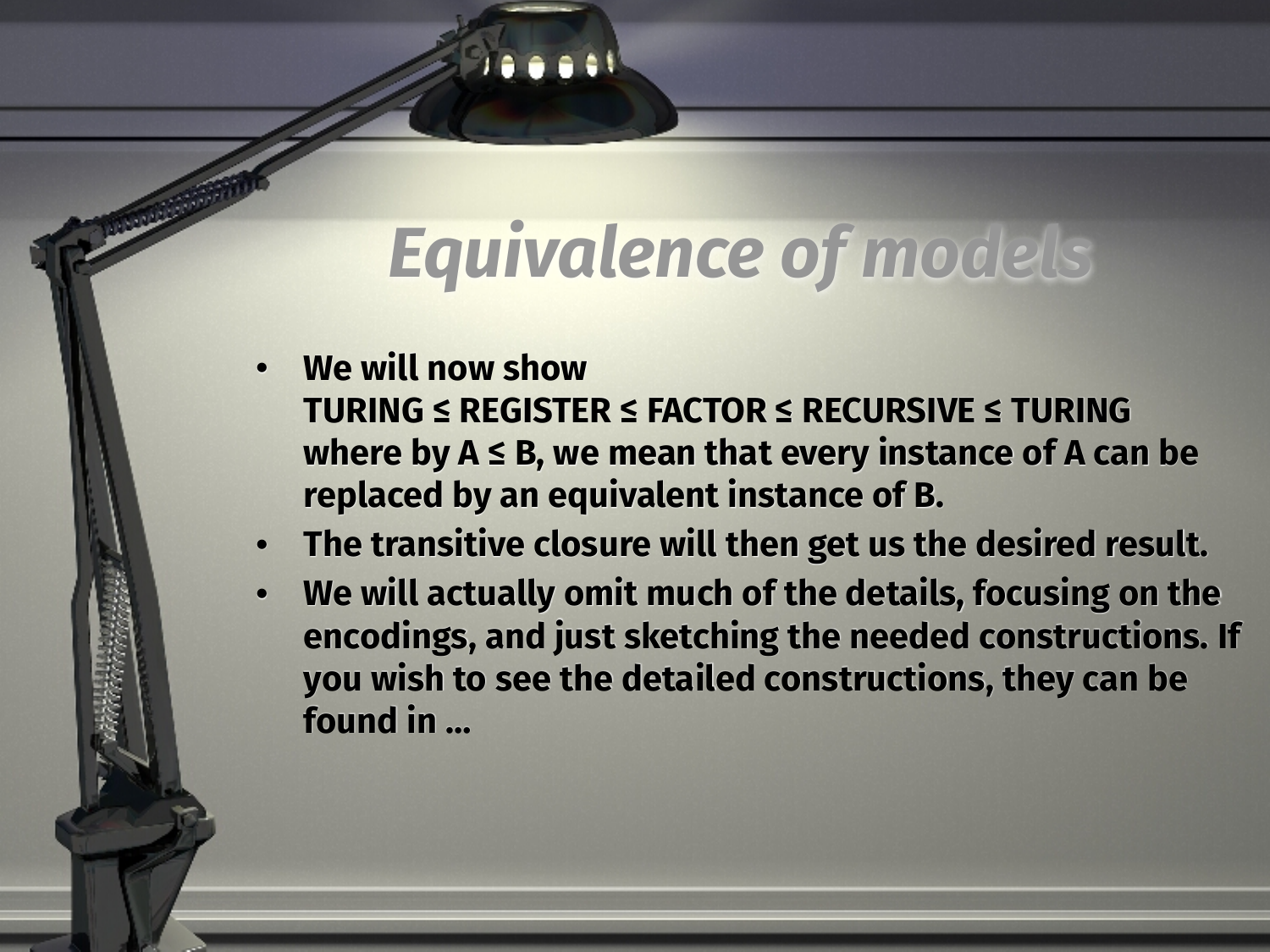

# Equivalence of models
We will now show
TURING ≤ REGISTER ≤ FACTOR ≤ RECURSIVE ≤ TURING
where by A ≤ B, we mean that every instance of A can be replaced by an equivalent instance of B.
The transitive closure will then get us the desired result.
We will actually omit much of the details, focusing on the encodings, and just sketching the needed constructions. If you wish to see the detailed constructions, they can be found in …